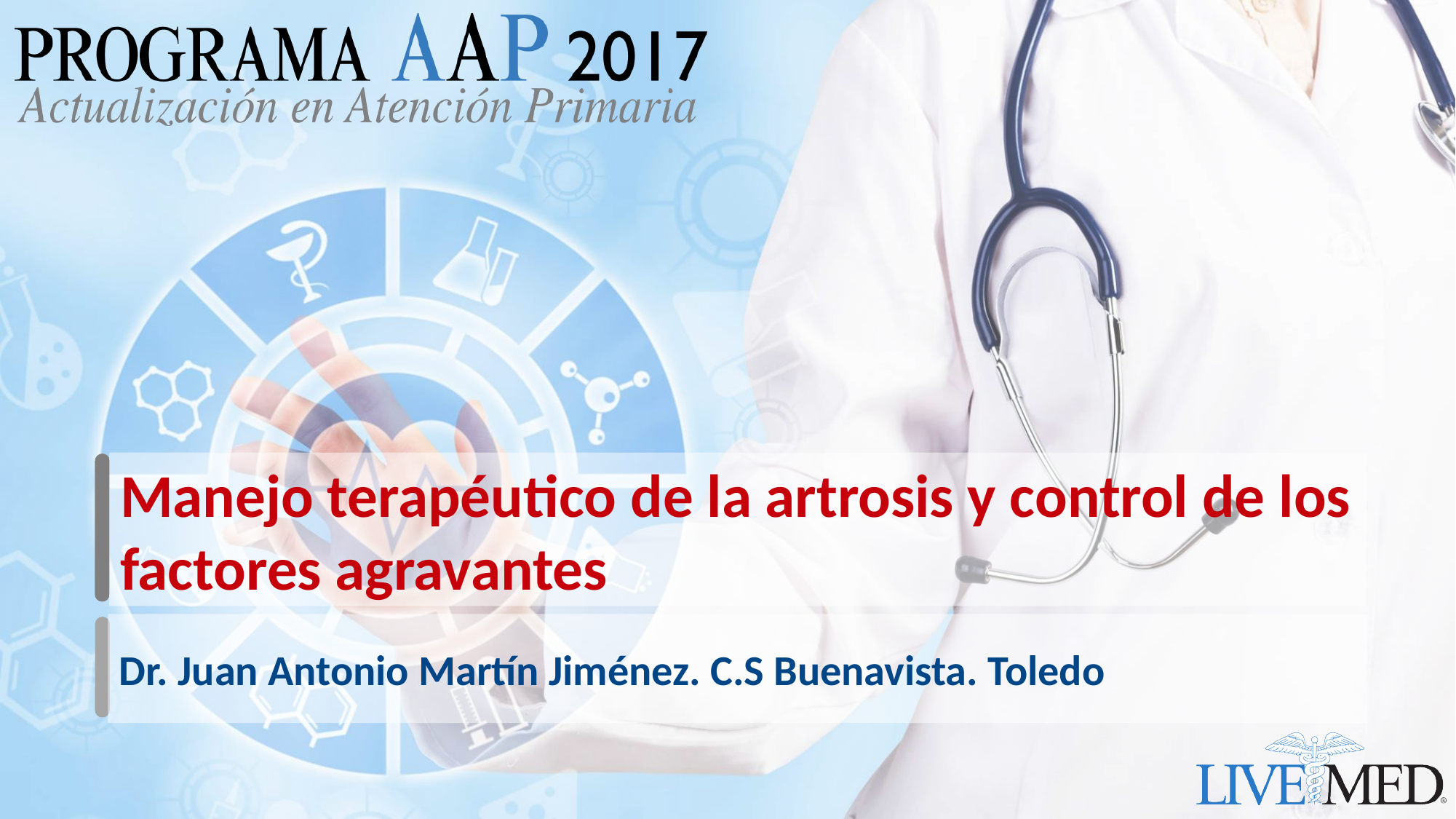

# Manejo terapéutico de la artrosis y control de los factores agravantes
Dr. Juan Antonio Martín Jiménez. C.S Buenavista. Toledo